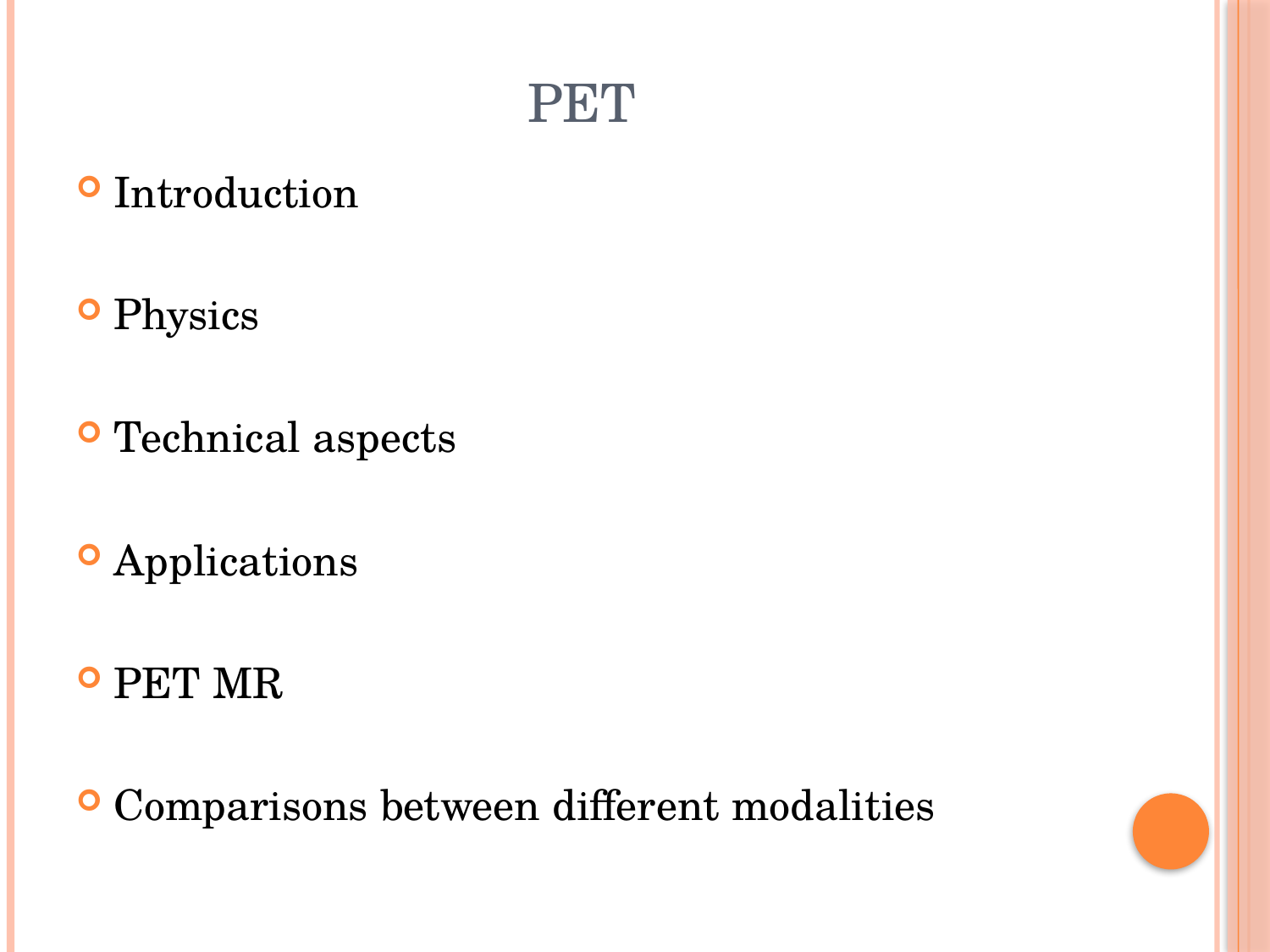

# PET
Introduction

Physics

Technical aspects

Applications

PET MR

Comparisons between different modalities